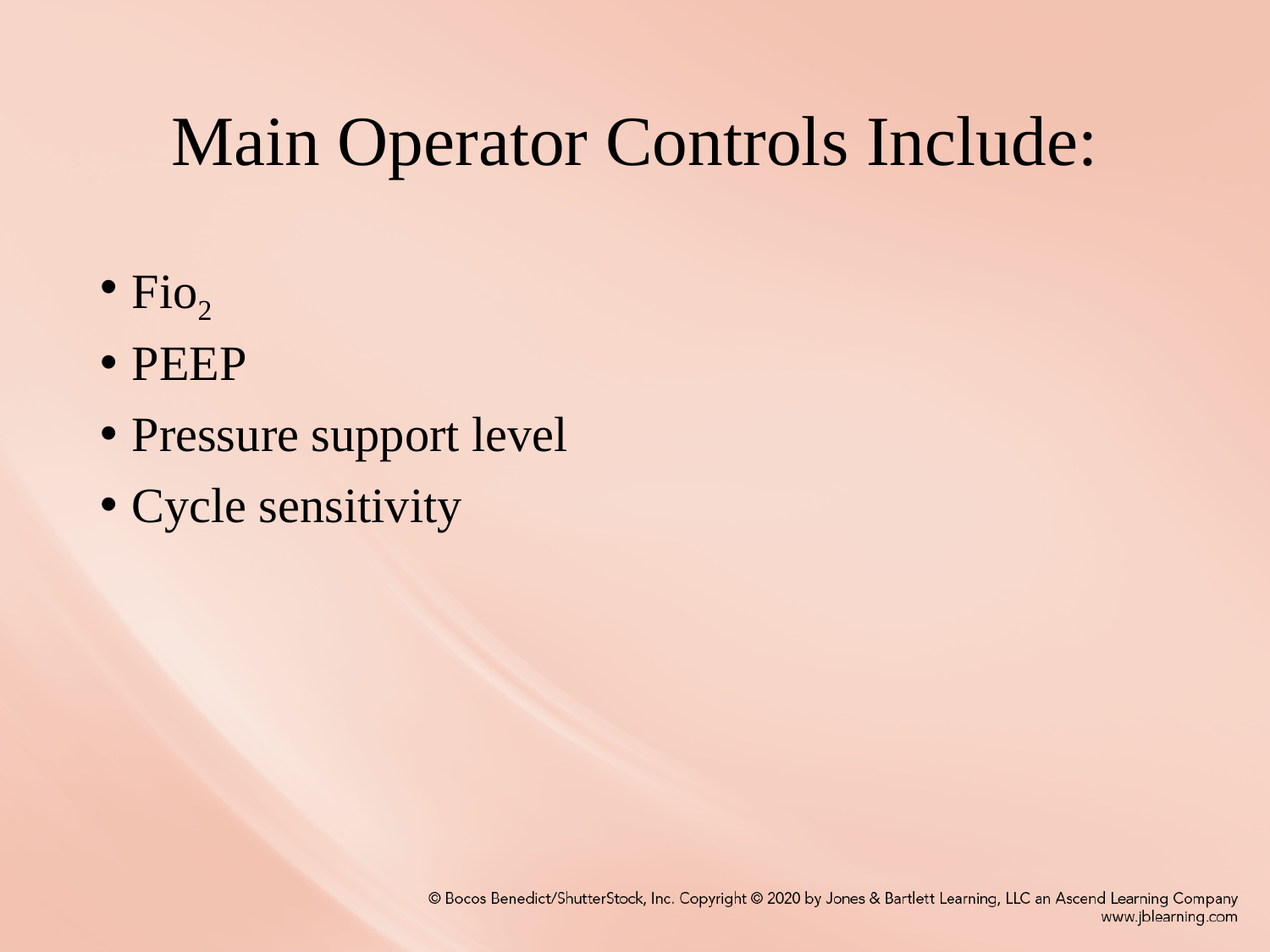

# Main Operator Controls Include:
Fio2
PEEP
Pressure support level
Cycle sensitivity